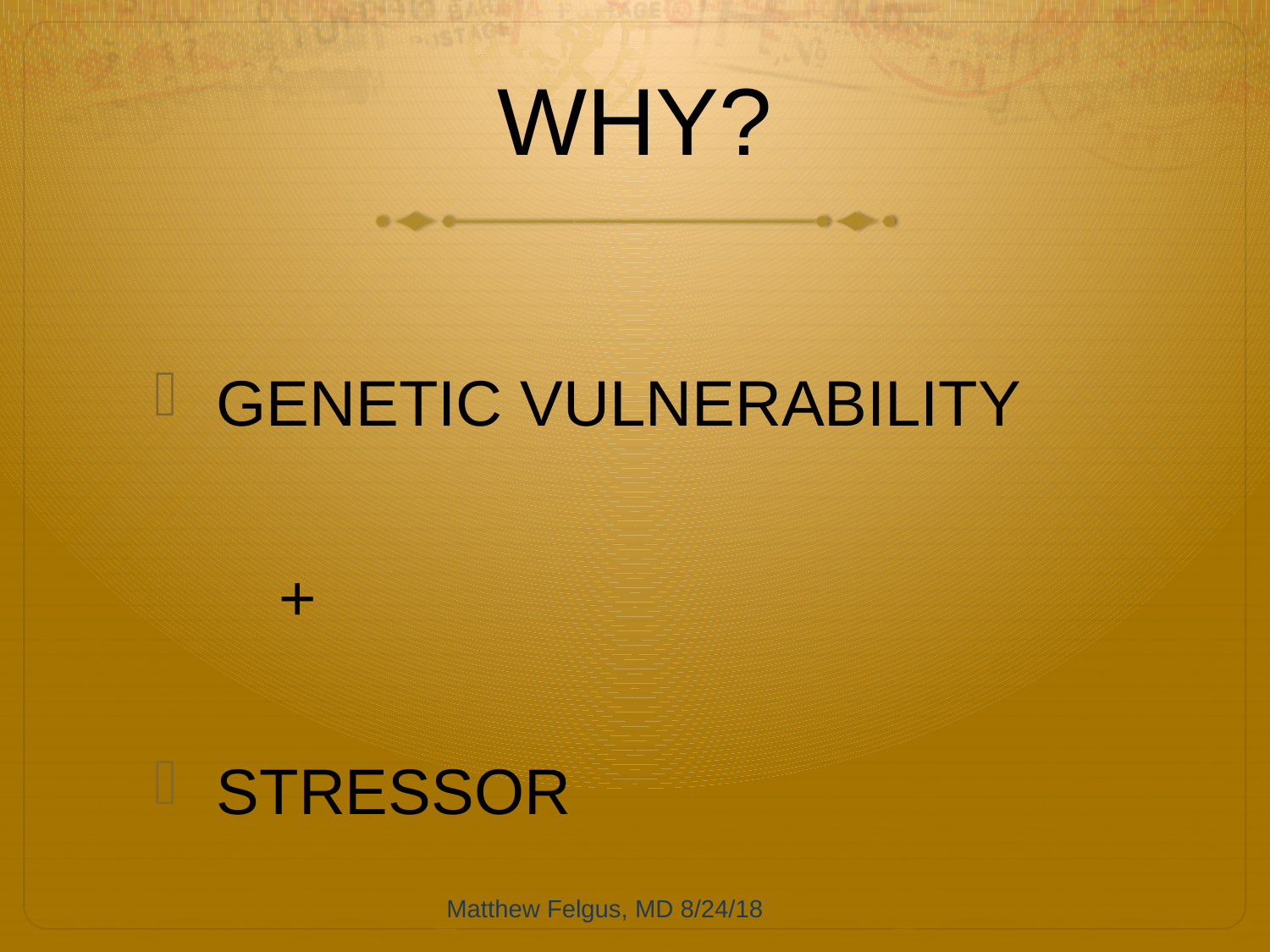

# WHY?

GENETIC VULNERABILITY

+

STRESSOR
Matthew Felgus, MD 8/24/18